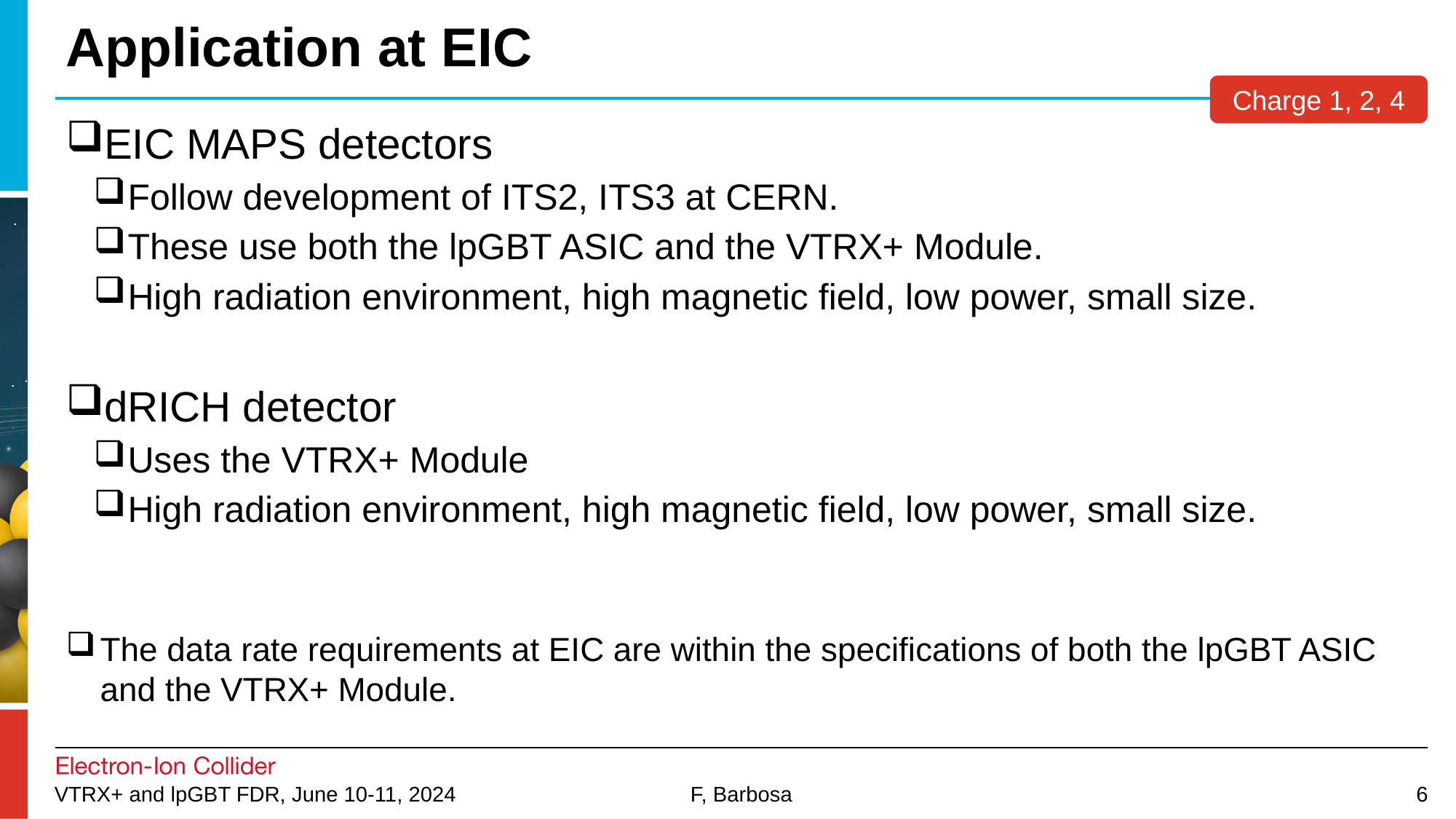

# Application at EIC
Charge 1, 2, 4
EIC MAPS detectors
Follow development of ITS2, ITS3 at CERN.
These use both the lpGBT ASIC and the VTRX+ Module.
High radiation environment, high magnetic field, low power, small size.

dRICH detector
Uses the VTRX+ Module
High radiation environment, high magnetic field, low power, small size.

The data rate requirements at EIC are within the specifications of both the lpGBT ASIC and the VTRX+ Module.